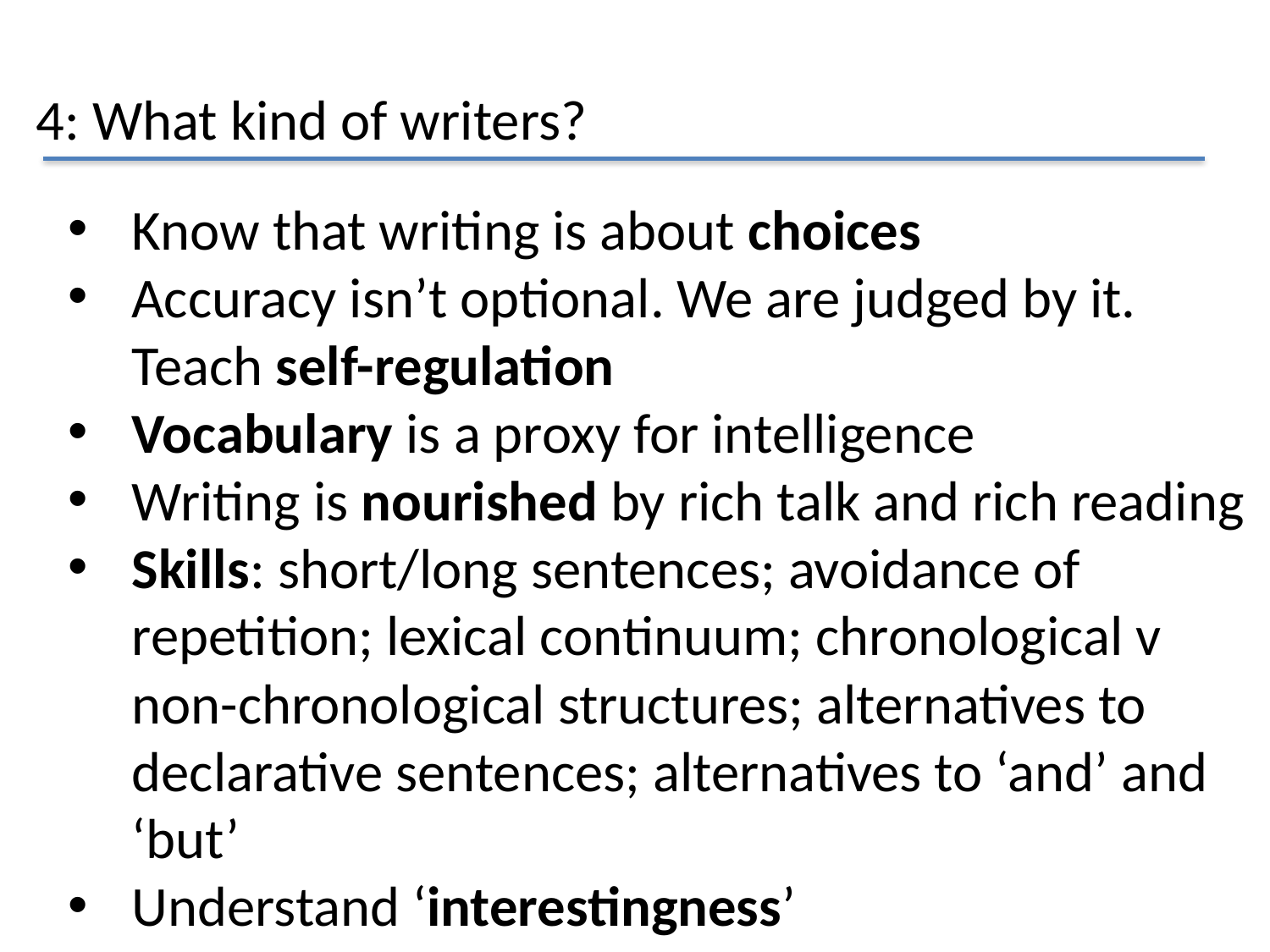

4: What kind of writers?
Know that writing is about choices
Accuracy isn’t optional. We are judged by it. Teach self-regulation
Vocabulary is a proxy for intelligence
Writing is nourished by rich talk and rich reading
Skills: short/long sentences; avoidance of repetition; lexical continuum; chronological v non-chronological structures; alternatives to declarative sentences; alternatives to ‘and’ and ‘but’
Understand ‘interestingness’